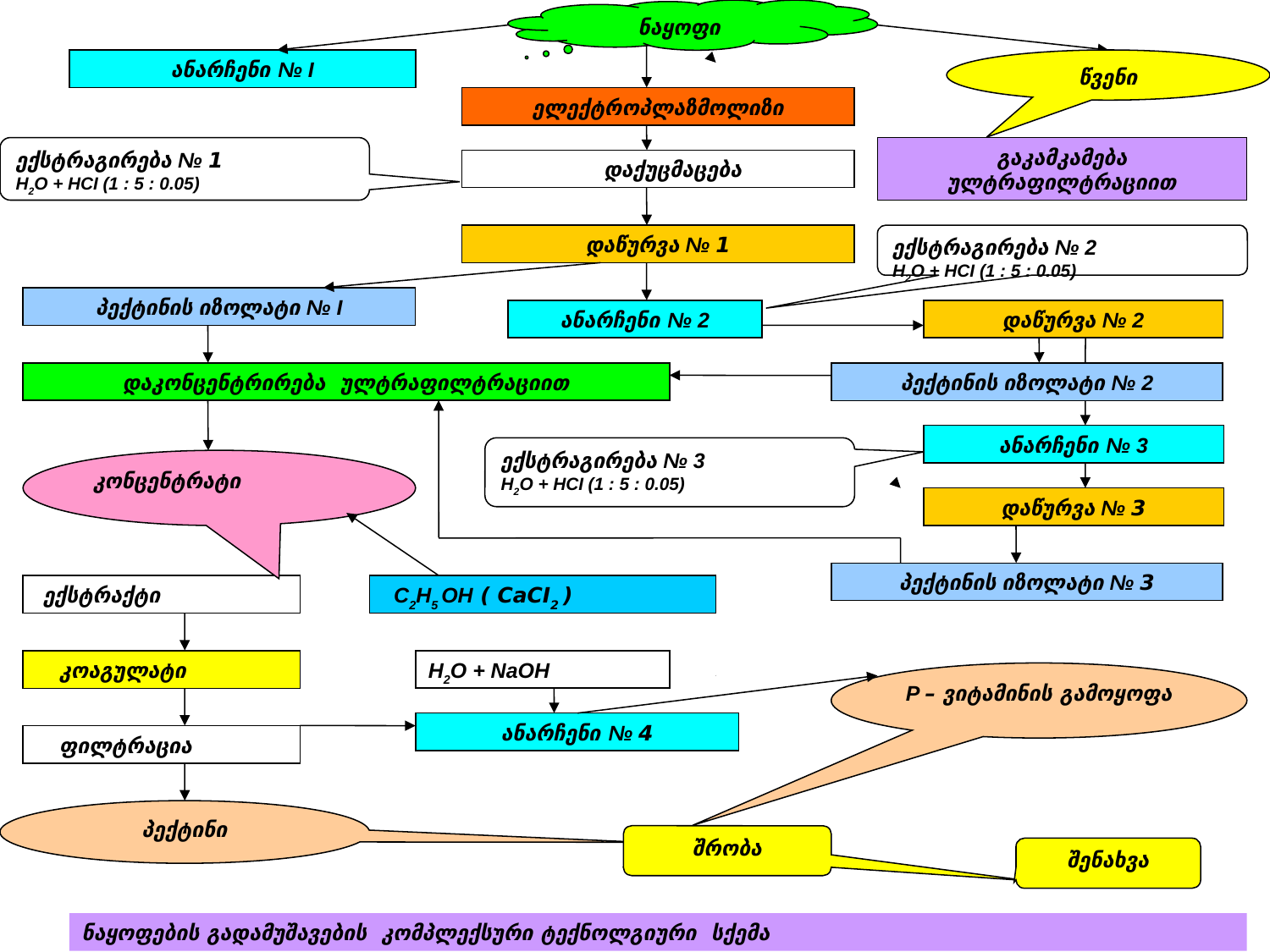

ნაყოფი

ანარჩენი № I
წვენი

    ელექტროპლაზმოლიზატორი
ელექტროპლაზმოლიზი

ექსტრაგირება № 1
H2O + HCI (1 : 5 : 0.05)

გაკამკამება ულტრაფილტრაციით
    დაქუცმაცება

დაწურვა № 1
ექსტრაგირება № 2
H2O + HCI (1 : 5 : 0.05)

პექტინის იზოლატი № I
ანარჩენი № 2
დაწურვა № 2

დაკონცენტრირება  ულტრაფილტრაციით
პექტინის იზოლატი № 2

ანარჩენი № 3
ექსტრაგირება № 3
H2O + HCI (1 : 5 : 0.05)

კონცენტრატი

დაწურვა № 3

პექტინის იზოლატი № 3
 ექსტრაქტი
  C2H5 OH ( CaCI2 )

    კოაგულატი
H2O + NaOH

P – ვიტამინის გამოყოფა

ანარჩენი № 4
    ფილტრაცია

პექტინი
შრობა

შენახვა
ნაყოფების გადამუშავების  კომპლექსური ტექნოლგიური  სქემა